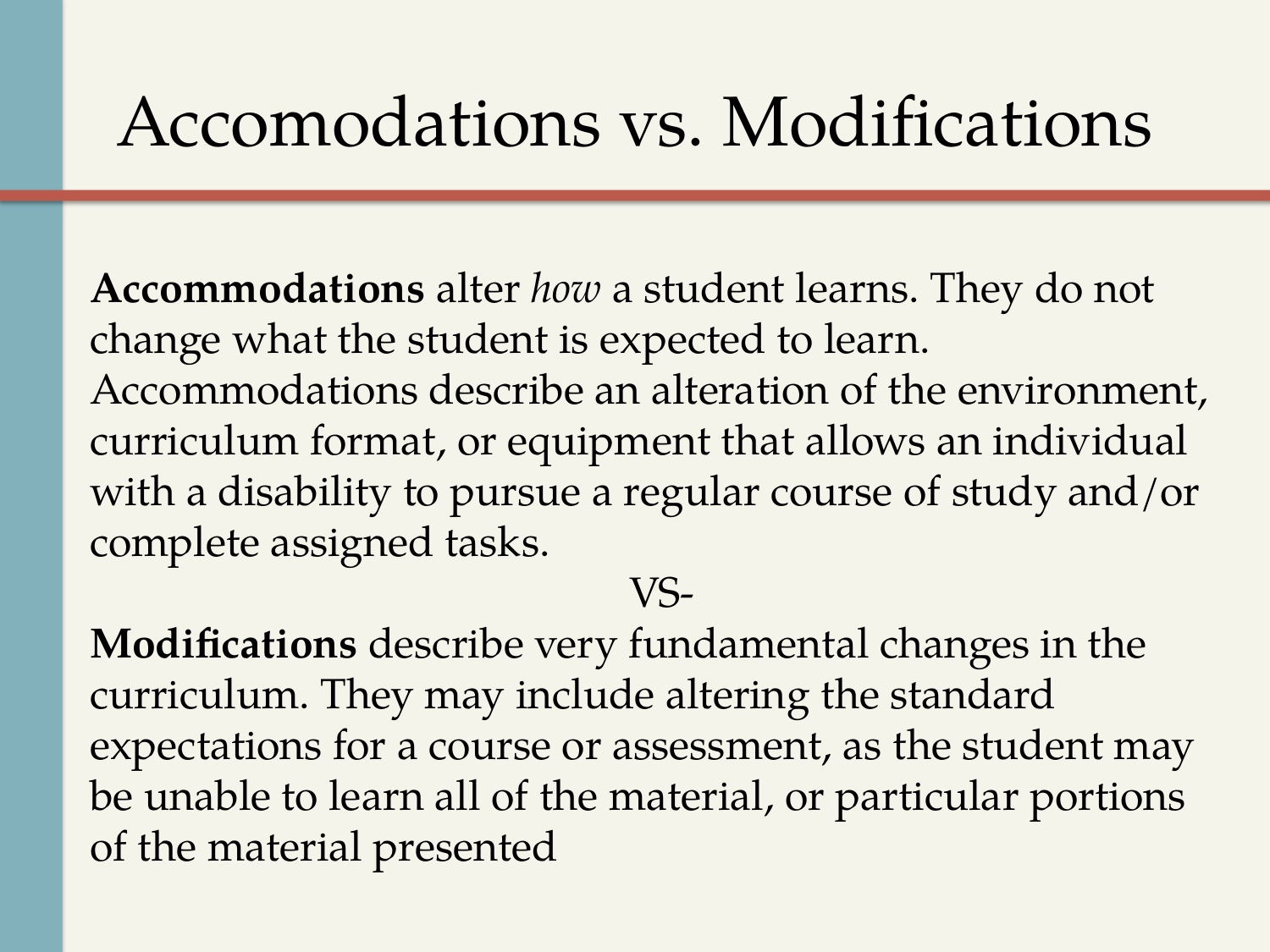

# Accomodations vs. Modifications
Accommodations alter how a student learns. They do not change what the student is expected to learn. Accommodations describe an alteration of the environment, curriculum format, or equipment that allows an individual with a disability to pursue a regular course of study and/or complete assigned tasks.
VS-
Modifications describe very fundamental changes in the curriculum. They may include altering the standard expectations for a course or assessment, as the student may be unable to learn all of the material, or particular portions of the material presented